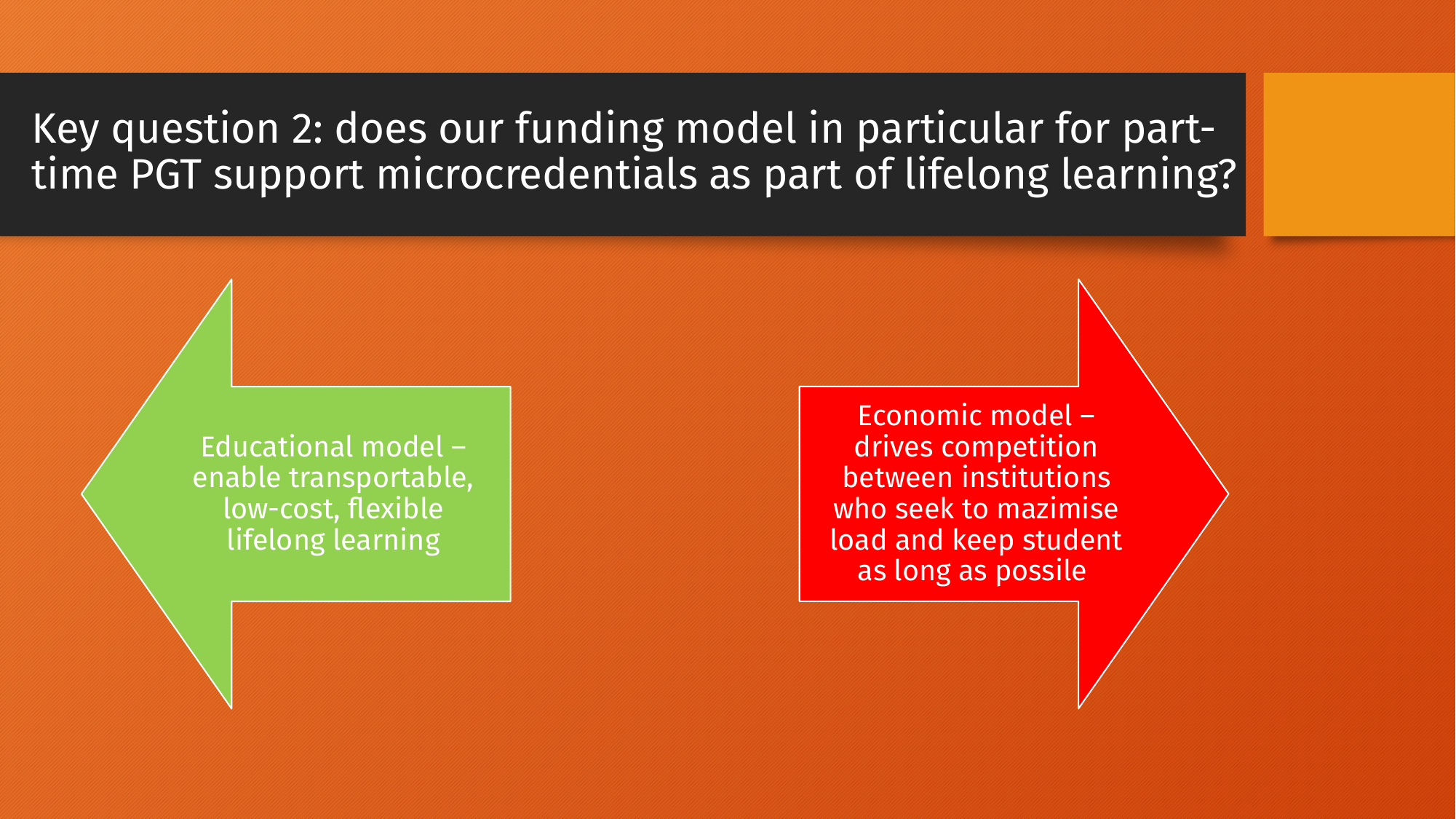

# Key question 2: does our funding model in particular for part-time PGT support microcredentials as part of lifelong learning?
Educational model – enable transportable, low-cost, flexible lifelong learning
Economic model – drives competition between institutions who seek to mazimise load and keep student as long as possile